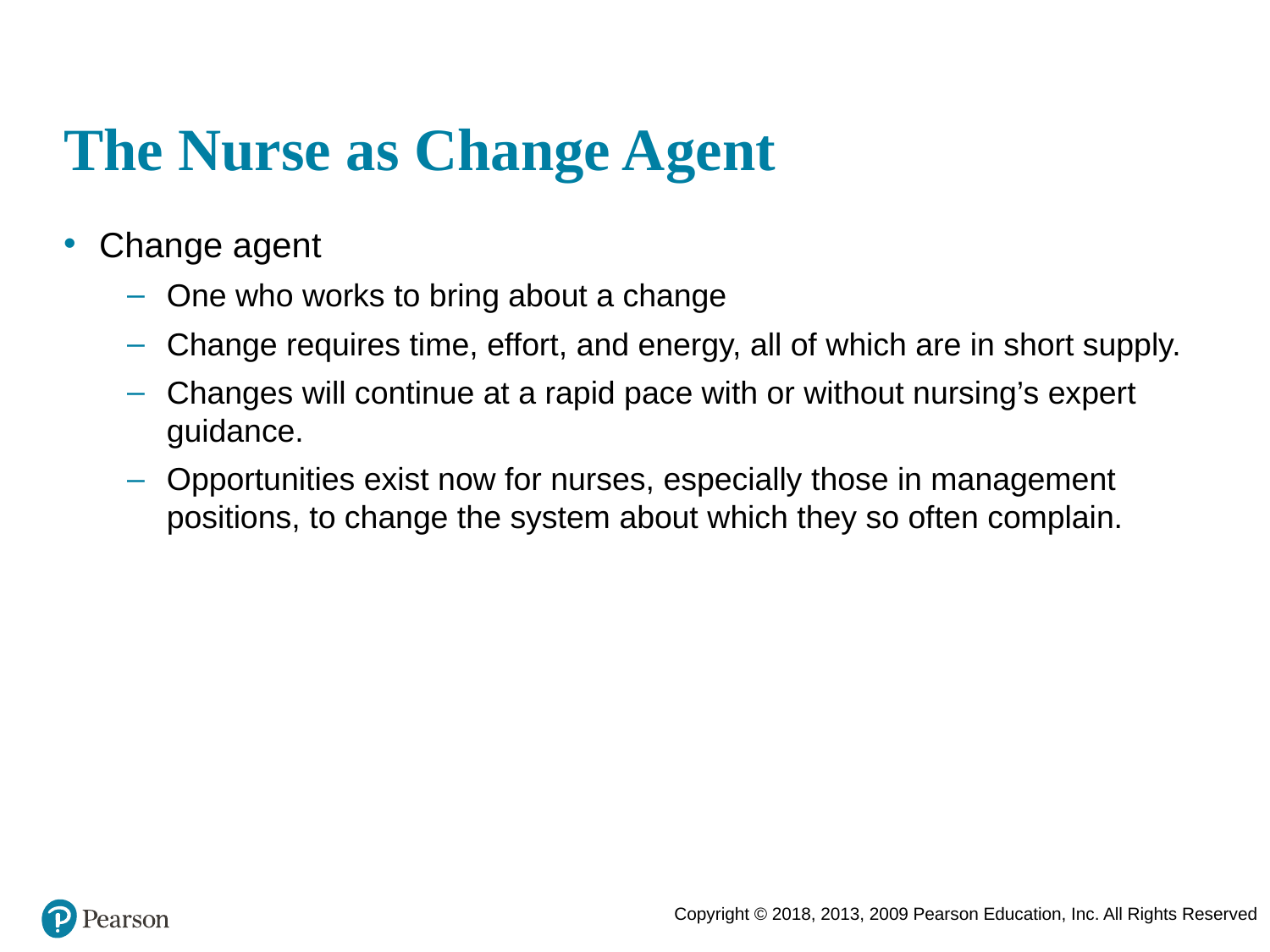

# The Nurse as Change Agent
Change agent
One who works to bring about a change
Change requires time, effort, and energy, all of which are in short supply.
Changes will continue at a rapid pace with or without nursing’s expert guidance.
Opportunities exist now for nurses, especially those in management positions, to change the system about which they so often complain.